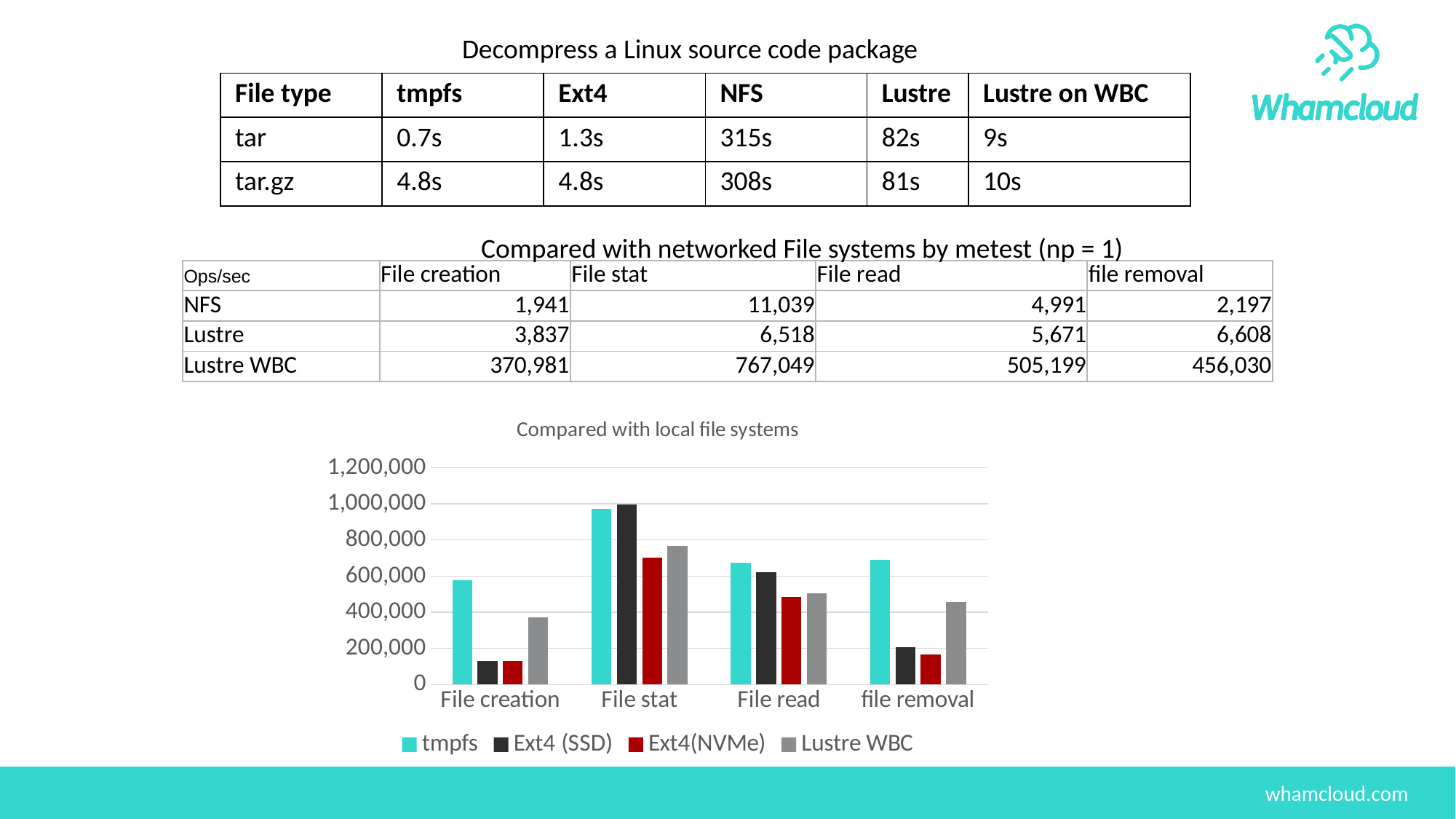

Decompress a Linux source code package
| File type | tmpfs | Ext4 | NFS | Lustre | Lustre on WBC |
| --- | --- | --- | --- | --- | --- |
| tar | 0.7s | 1.3s | 315s | 82s | 9s |
| tar.gz | 4.8s | 4.8s | 308s | 81s | 10s |
Compared with networked File systems by metest (np = 1)
| Ops/sec | File creation | File stat | File read | file removal |
| --- | --- | --- | --- | --- |
| NFS | 1,941 | 11,039 | 4,991 | 2,197 |
| Lustre | 3,837 | 6,518 | 5,671 | 6,608 |
| Lustre WBC | 370,981 | 767,049 | 505,199 | 456,030 |

### Chart: Compared with local file systems

| Category | tmpfs | Ext4 (SSD) | Ext4(NVMe) | Lustre WBC |
|---|---|---|---|---|
| File creation | 577230.0 | 129114.0 | 128765.0 | 370981.0 |
| File stat | 972485.0 | 995912.0 | 702681.0 | 767049.0 |
| File read | 676166.0 | 622071.0 | 485581.0 | 505199.0 |
| file removal | 688726.0 | 208345.0 | 164939.0 | 456030.0 |